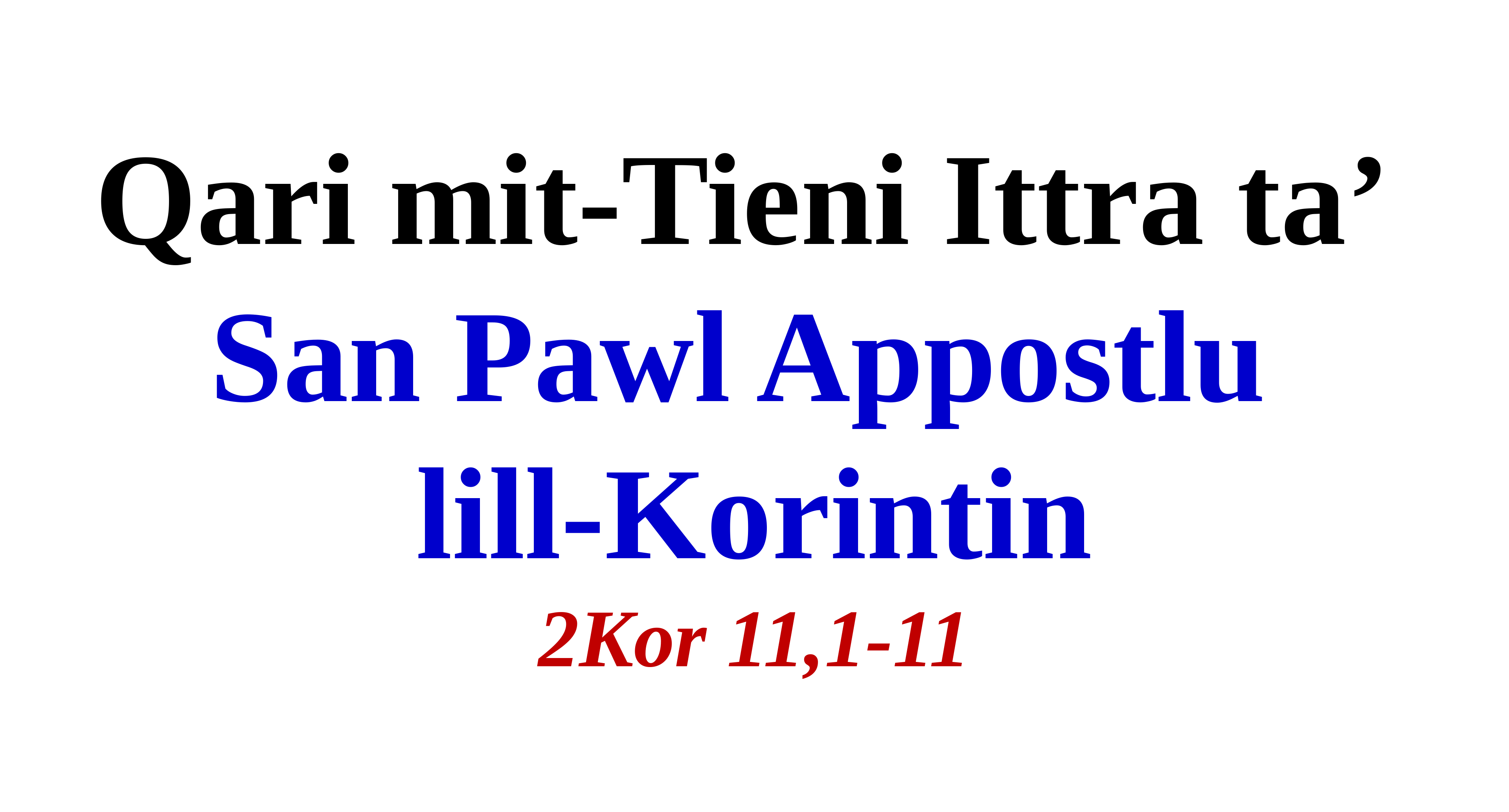

Qari mit-Tieni Ittra ta’
San Pawl Appostlu
lill-Korintin
2Kor 11,1-11